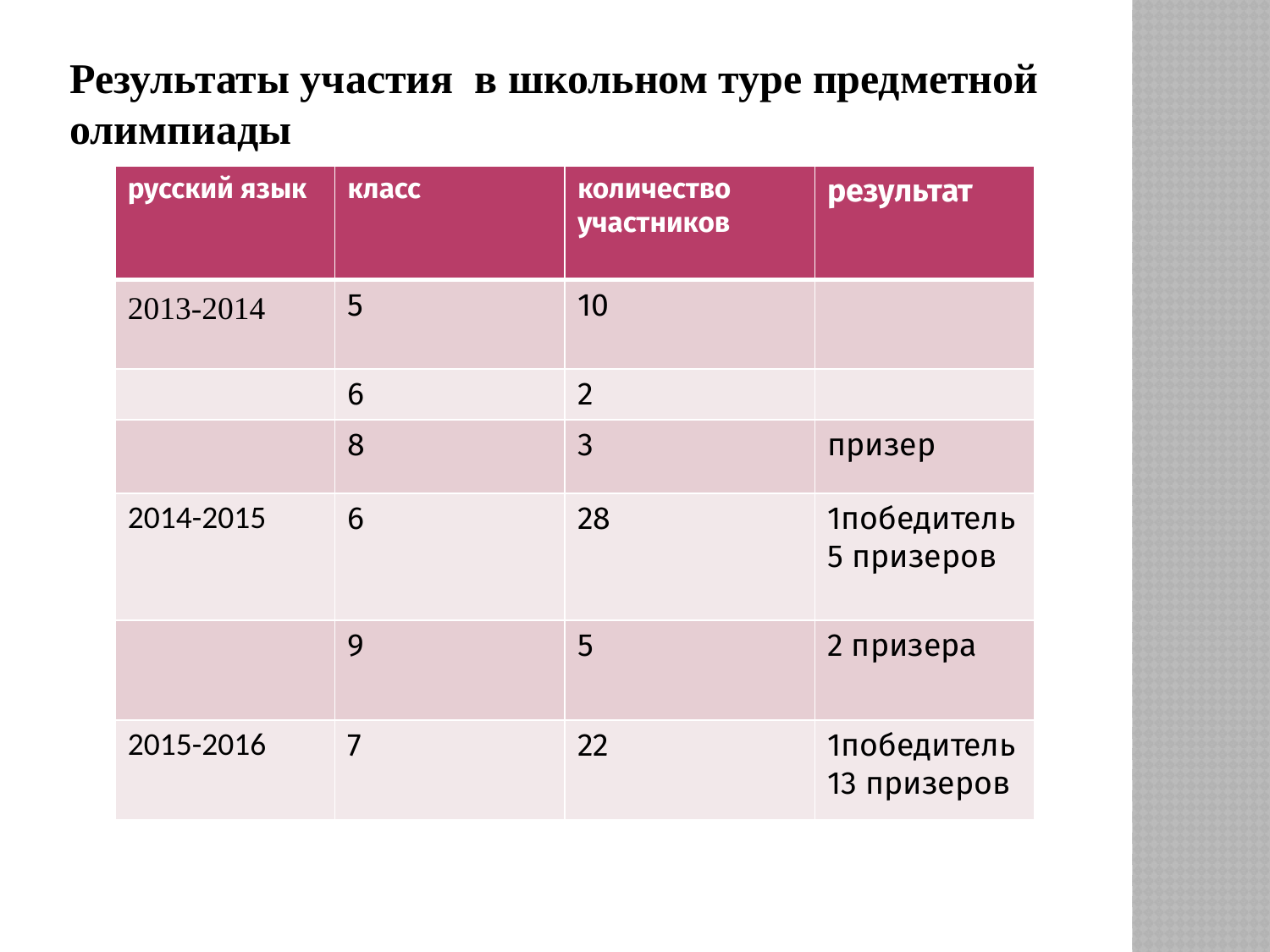

# Результаты участия  в школьном туре предметной олимпиады
| русский язык | класс | количество участников | результат |
| --- | --- | --- | --- |
| 2013-2014 | 5 | 10 |  |
|  | 6 | 2 |  |
|  | 8 | 3 | призер |
| 2014-2015 | 6 | 28 | 1победитель 5 призеров |
|  | 9 | 5 | 2 призера |
| 2015-2016 | 7 | 22 | 1победитель 13 призеров |